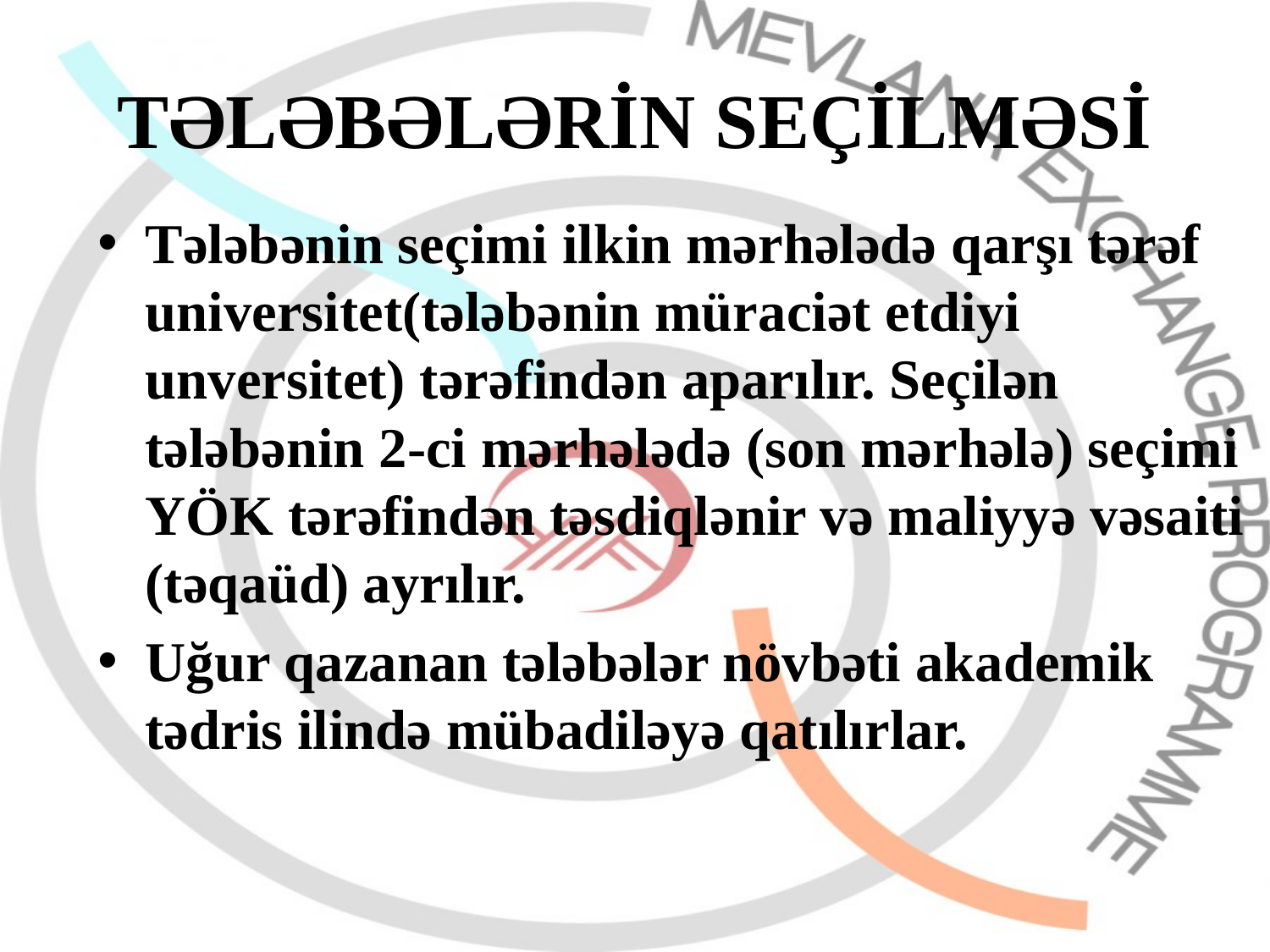

# TƏLƏBƏLƏRİN SEÇİLMƏSİ
Tələbənin seçimi ilkin mərhələdə qarşı tərəf universitet(tələbənin müraciət etdiyi unversitet) tərəfindən aparılır. Seçilən tələbənin 2-ci mərhələdə (son mərhələ) seçimi YÖK tərəfindən təsdiqlənir və maliyyə vəsaiti (təqaüd) ayrılır.
Uğur qazanan tələbələr növbəti akademik tədris ilində mübadiləyə qatılırlar.